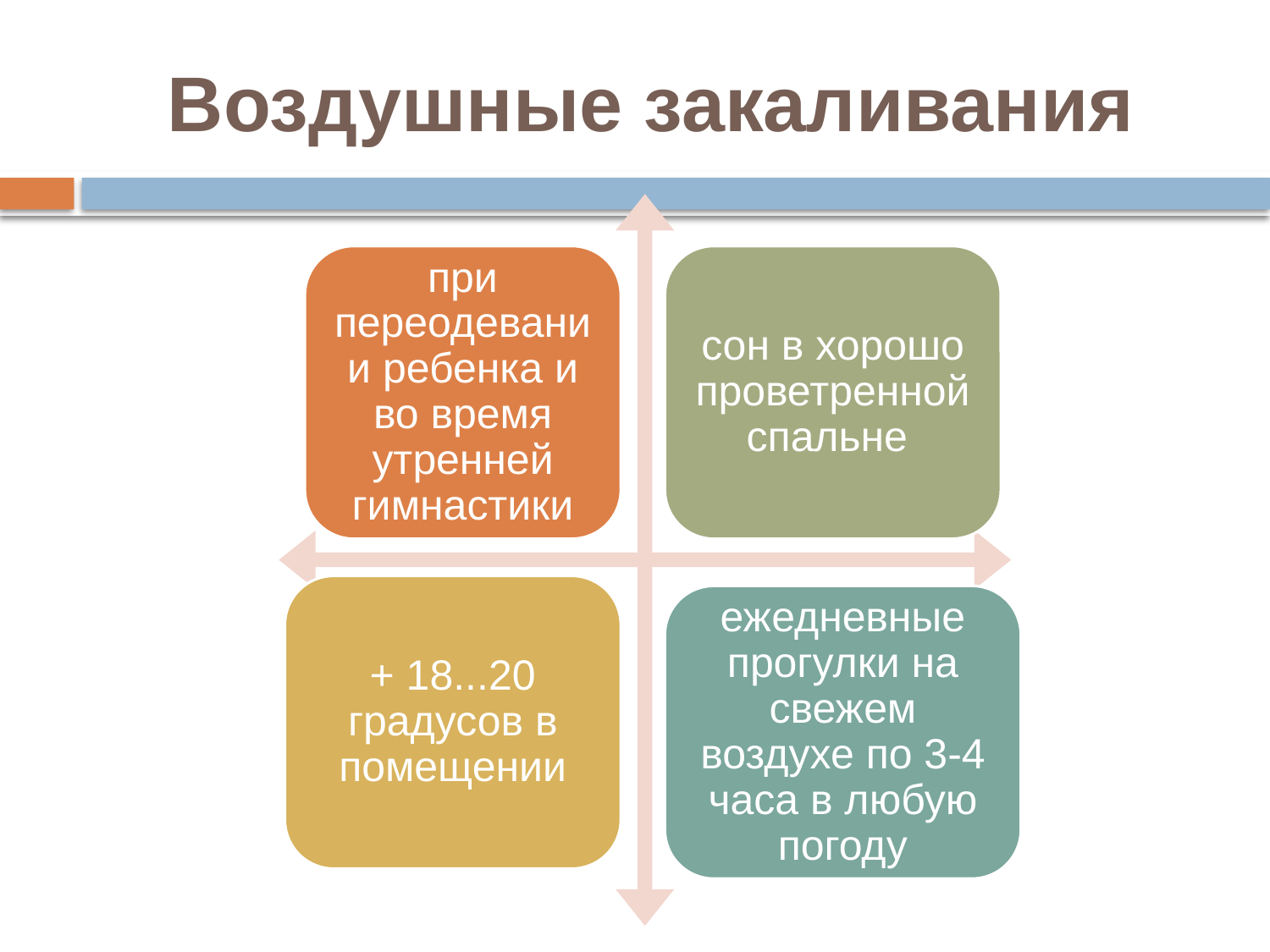

# Воздушные закаливания
при переодевании ребенка и во время утренней гимнастики
сон в хорошо проветренной спальне
+ 18...20 градусов в помещении
ежедневные прогулки на свежем воздухе по 3-4 часа в любую погоду